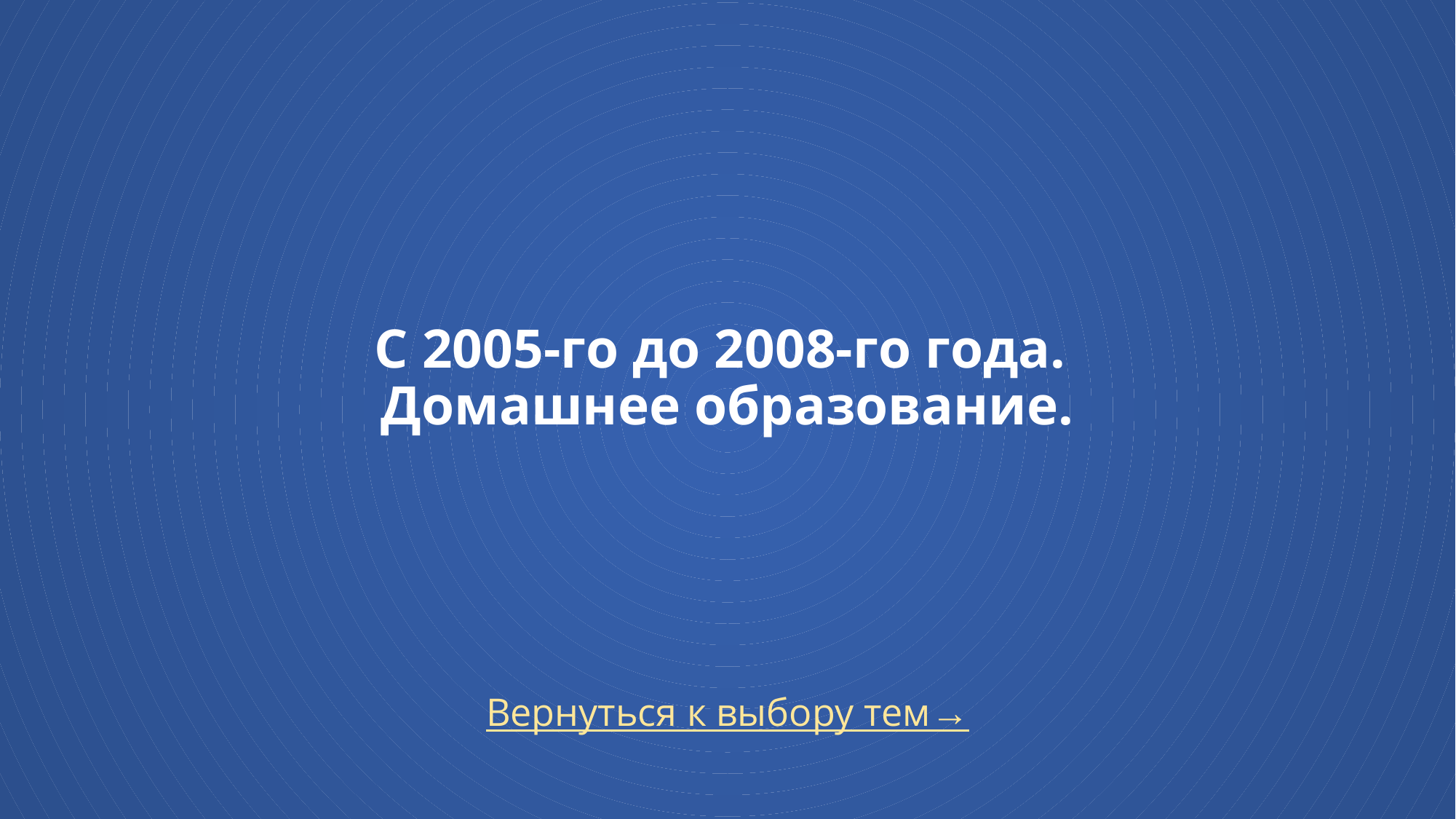

# С 2005-го до 2008-го года. Домашнее образование.
Вернуться к выбору тем→